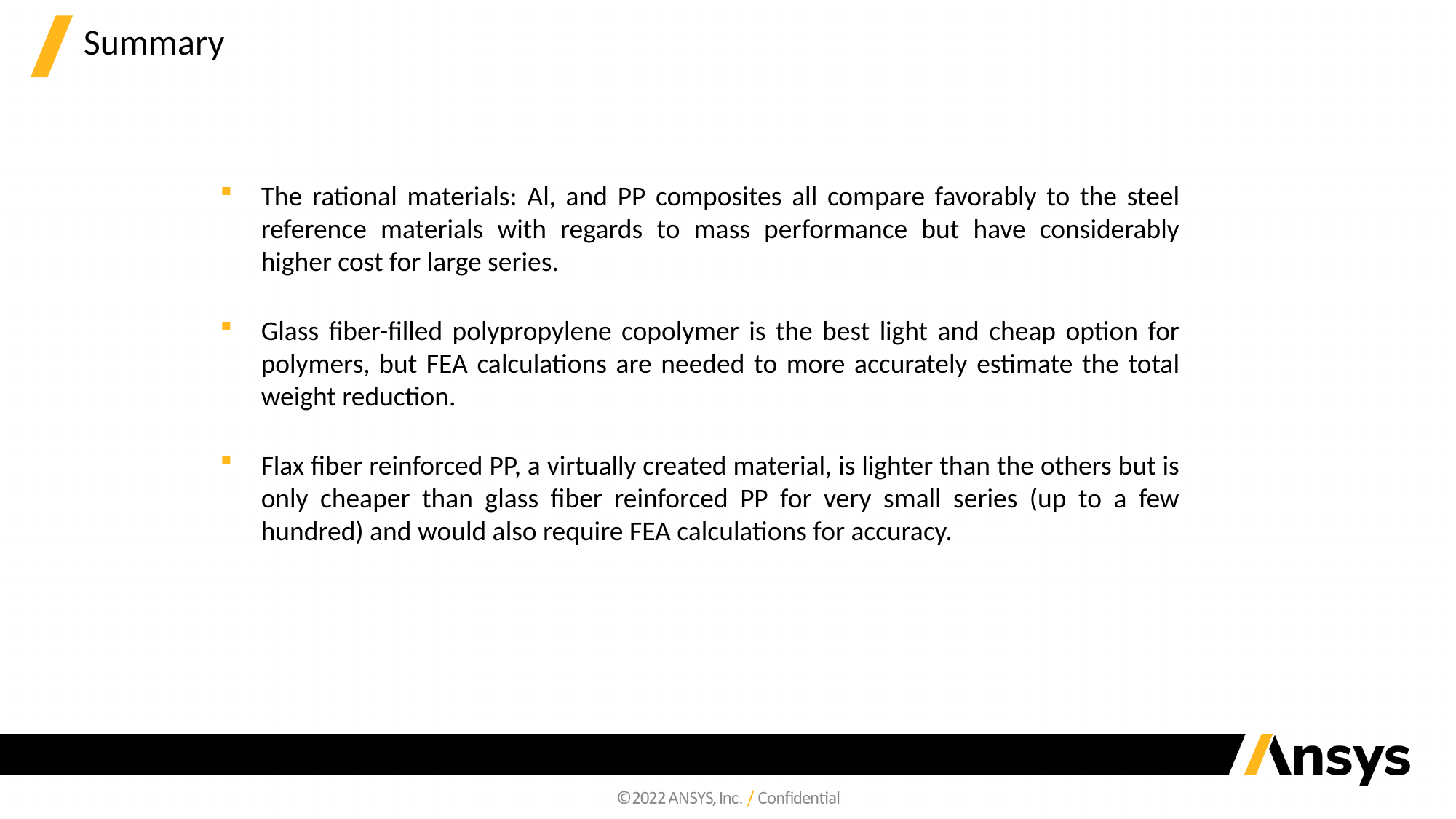

# Summary
The rational materials: Al, and PP composites all compare favorably to the steel reference materials with regards to mass performance but have considerably higher cost for large series.
Glass fiber-filled polypropylene copolymer is the best light and cheap option for polymers, but FEA calculations are needed to more accurately estimate the total weight reduction.
Flax fiber reinforced PP, a virtually created material, is lighter than the others but is only cheaper than glass fiber reinforced PP for very small series (up to a few hundred) and would also require FEA calculations for accuracy.